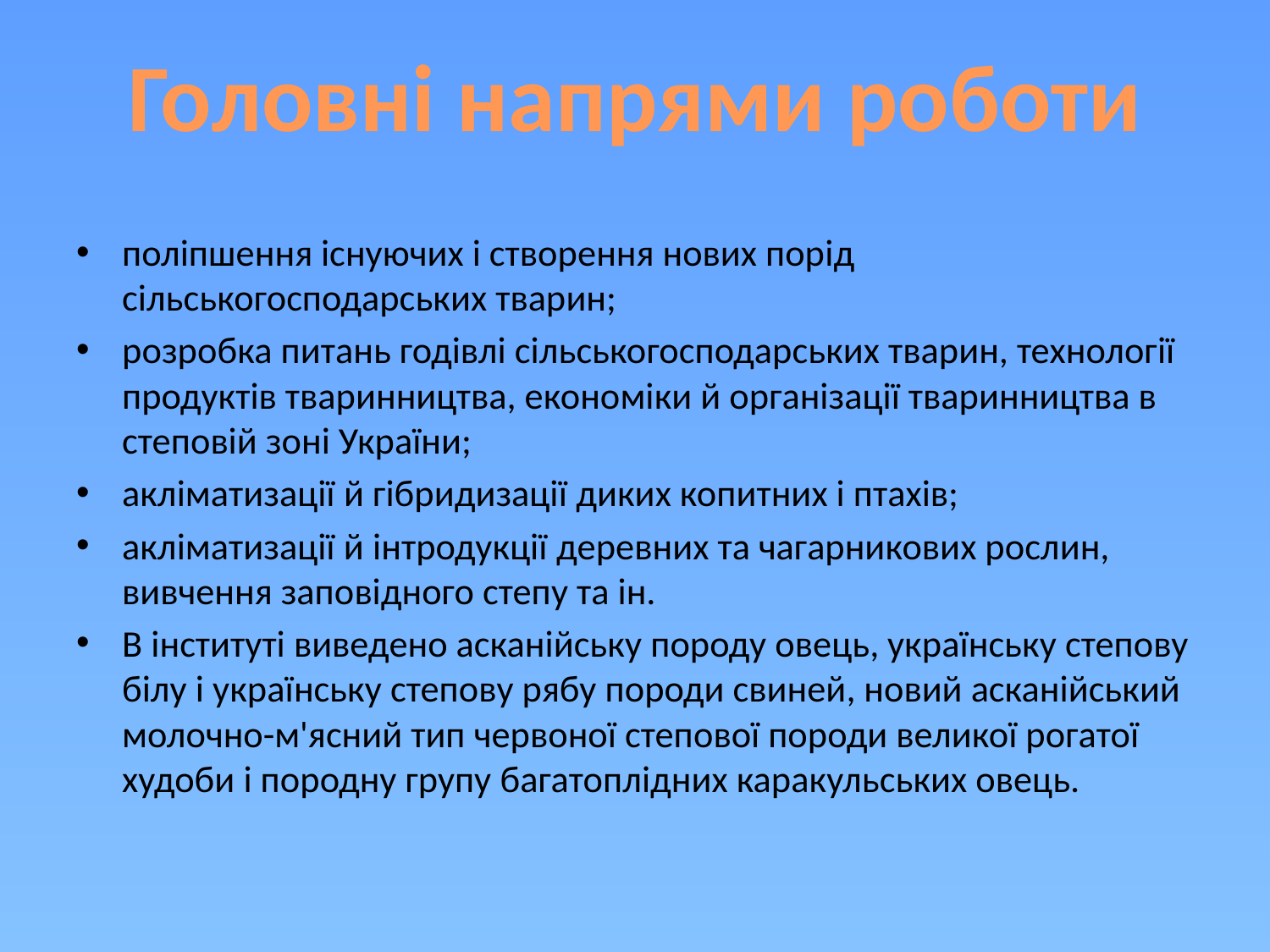

Головні напрями роботи
поліпшення існуючих і створення нових порід сільськогосподарських тварин;
розробка питань годівлі сільськогосподарських тварин, технології продуктів тваринництва, економіки й організації тваринництва в степовій зоні України;
акліматизації й гібридизації диких копитних і птахів;
акліматизації й інтродукції деревних та чагарникових рослин, вивчення заповідного степу та ін.
В інституті виведено асканійську породу овець, українську степову білу і українську степову рябу породи свиней, новий асканійський молочно-м'ясний тип червоної степової породи великої рогатої худоби і породну групу багатоплідних каракульських овець.